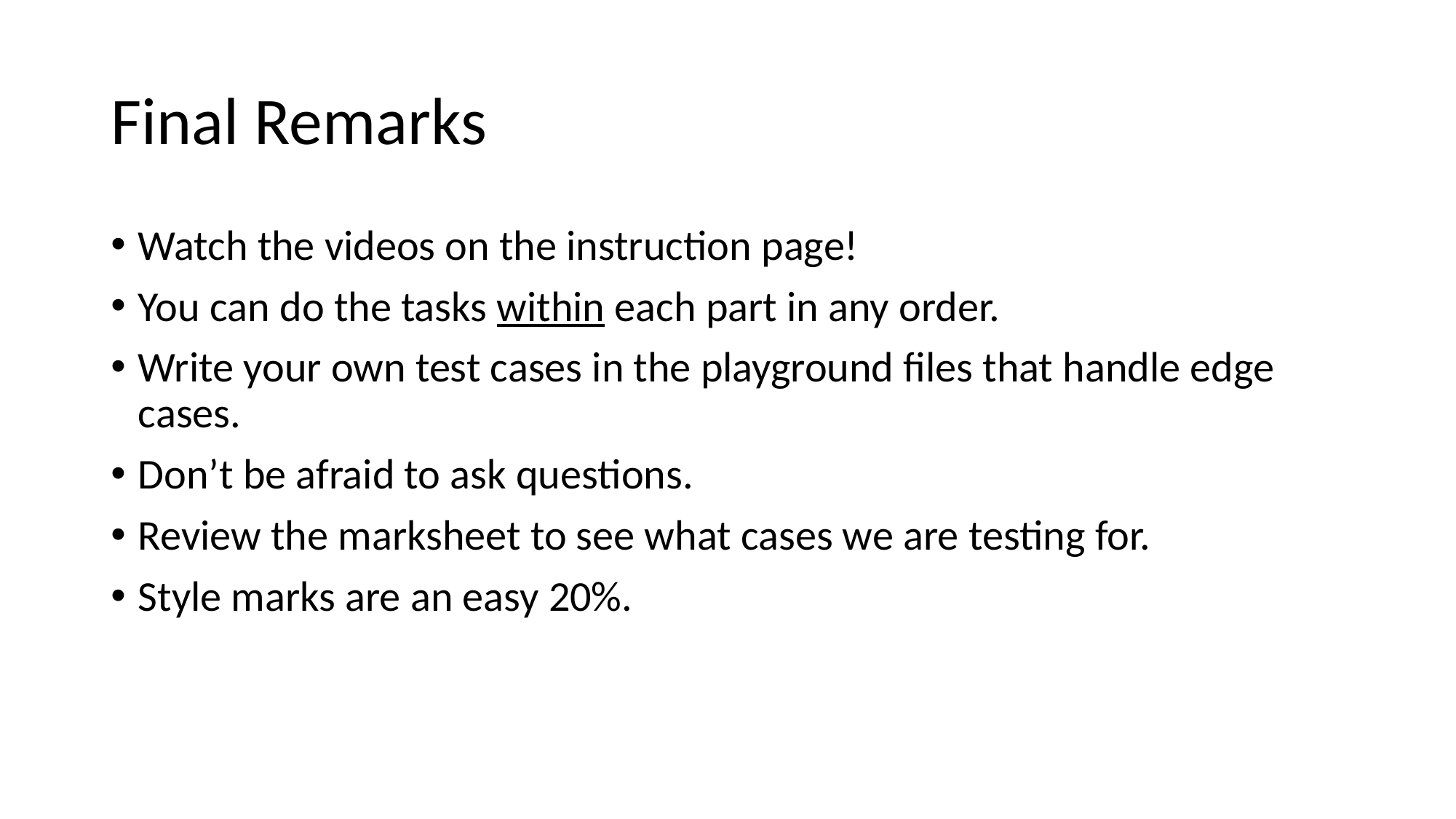

# Final Remarks
Watch the videos on the instruction page!
You can do the tasks within each part in any order.
Write your own test cases in the playground files that handle edge cases.
Don’t be afraid to ask questions.
Review the marksheet to see what cases we are testing for.
Style marks are an easy 20%.